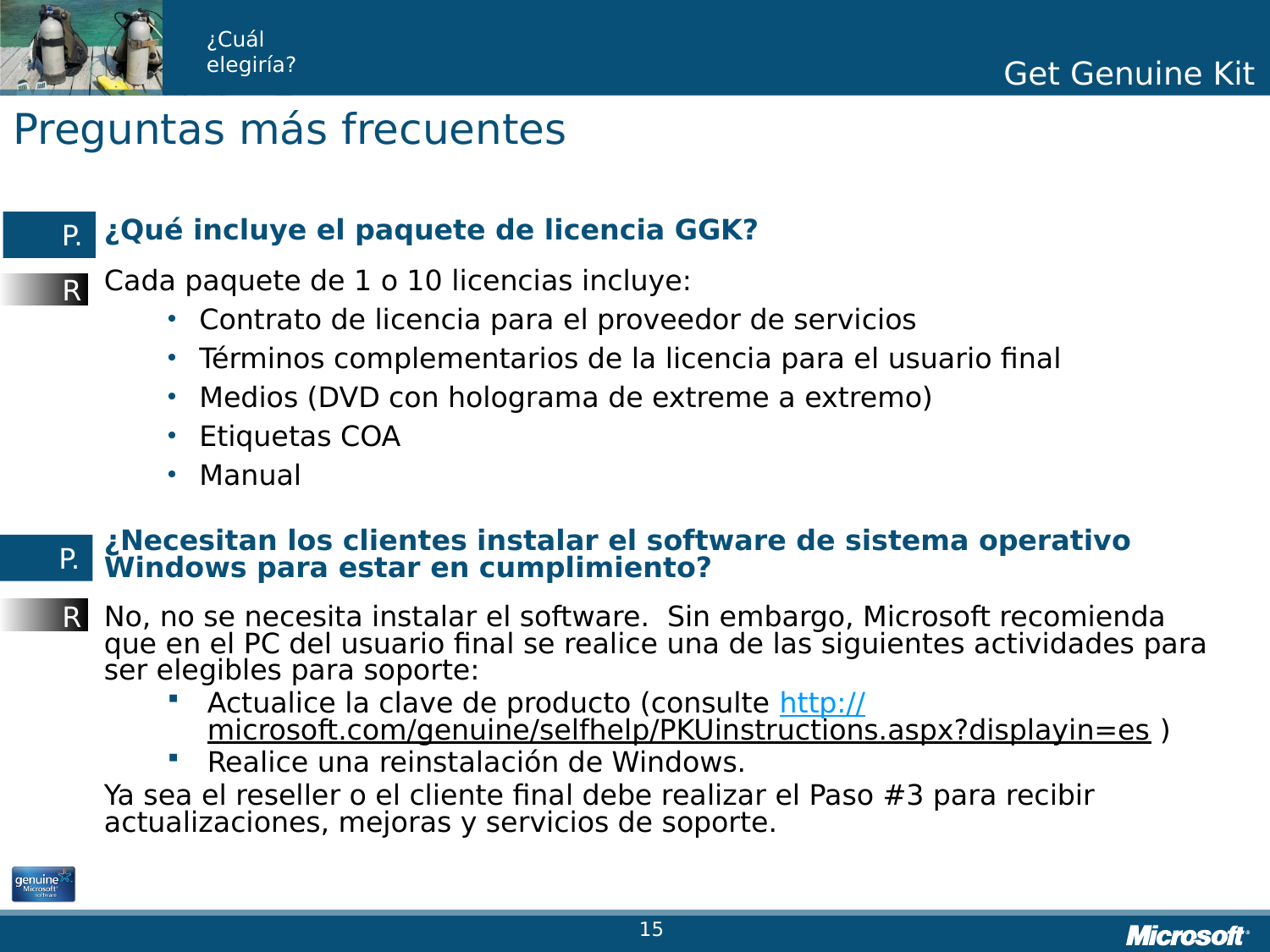

Preguntas más frecuentes
P.

¿Qué incluye el paquete de licencia GGK?

Cada paquete de 1 o 10 licencias incluye:
Contrato de licencia para el proveedor de servicios
Términos complementarios de la licencia para el usuario final
Medios (DVD con holograma de extreme a extremo)
Etiquetas COA
Manual

¿Necesitan los clientes instalar el software de sistema operativo Windows para estar en cumplimiento?

No, no se necesita instalar el software.  Sin embargo, Microsoft recomienda que en el PC del usuario final se realice una de las siguientes actividades para ser elegibles para soporte:
Actualice la clave de producto (consulte http://microsoft.com/genuine/selfhelp/PKUinstructions.aspx?displayin=es )
Realice una reinstalación de Windows.
Ya sea el reseller o el cliente final debe realizar el Paso #3 para recibir actualizaciones, mejoras y servicios de soporte.

R

P.
R

15